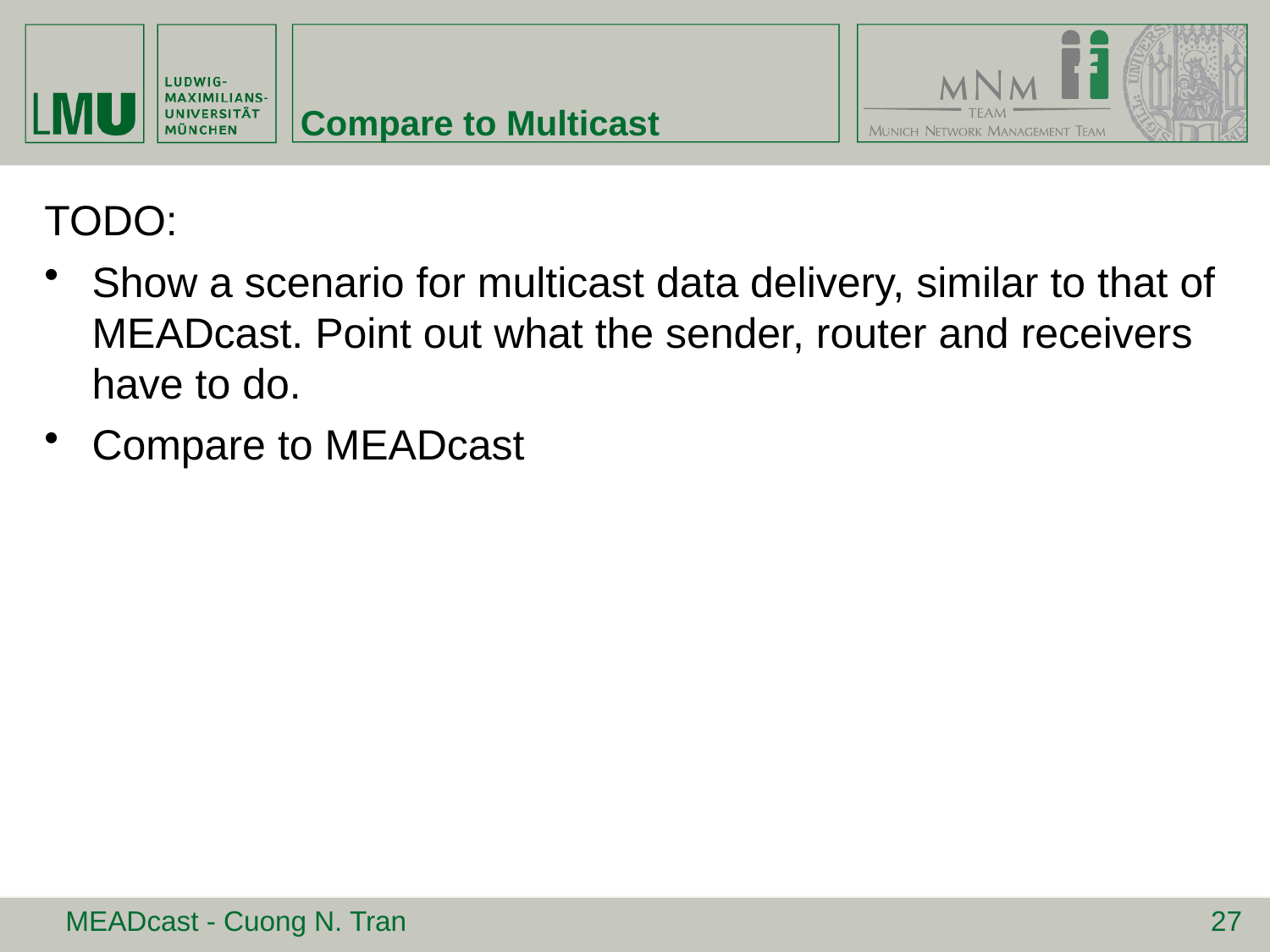

# Compare to Multicast
TODO:
Show a scenario for multicast data delivery, similar to that of MEADcast. Point out what the sender, router and receivers have to do.
Compare to MEADcast
MEADcast - Cuong N. Tran
27